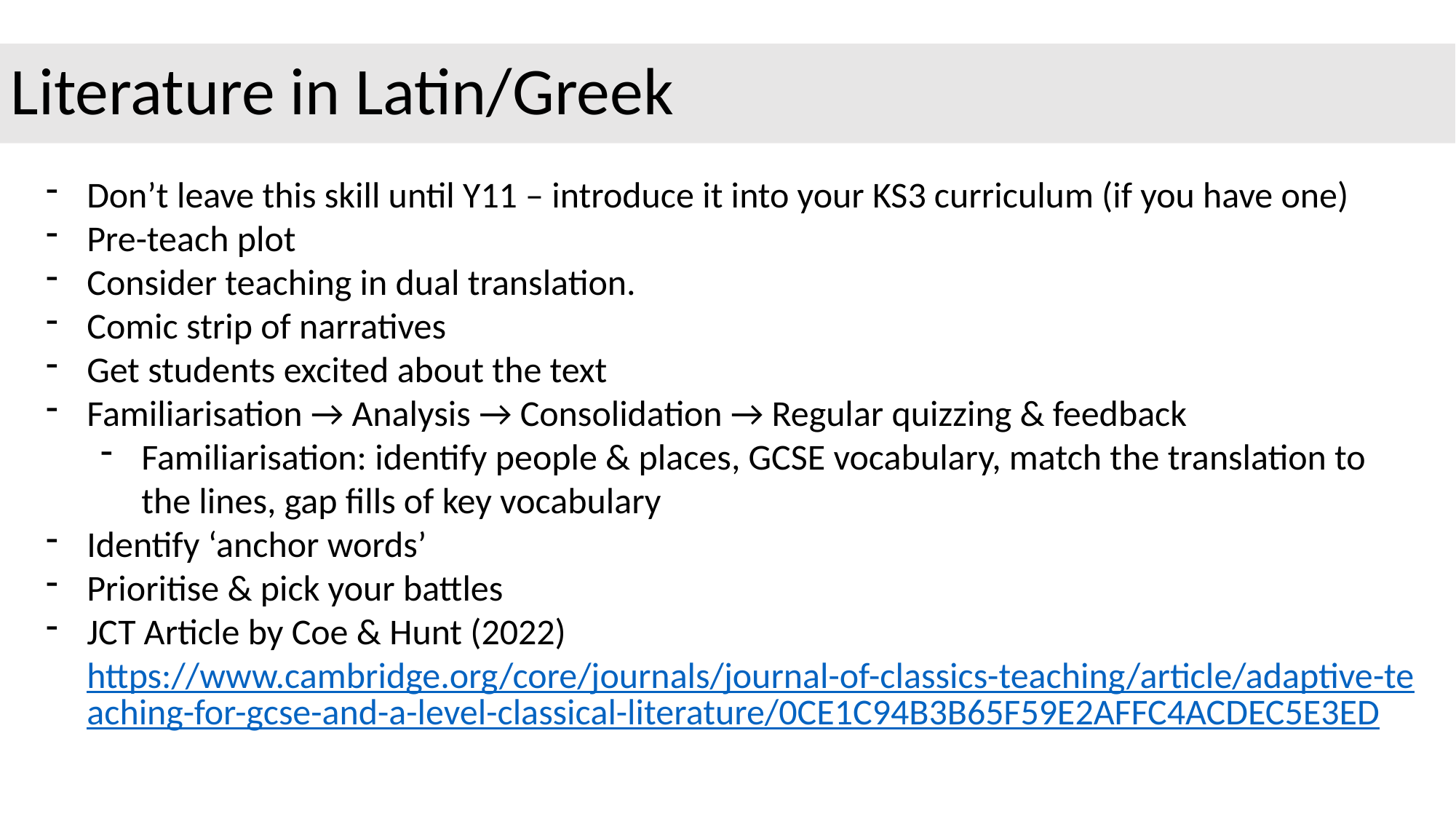

Literature in Latin/Greek
Don’t leave this skill until Y11 – introduce it into your KS3 curriculum (if you have one)
Pre-teach plot
Consider teaching in dual translation.
Comic strip of narratives
Get students excited about the text
Familiarisation → Analysis → Consolidation → Regular quizzing & feedback
Familiarisation: identify people & places, GCSE vocabulary, match the translation to the lines, gap fills of key vocabulary
Identify ‘anchor words’
Prioritise & pick your battles
JCT Article by Coe & Hunt (2022) https://www.cambridge.org/core/journals/journal-of-classics-teaching/article/adaptive-teaching-for-gcse-and-a-level-classical-literature/0CE1C94B3B65F59E2AFFC4ACDEC5E3ED